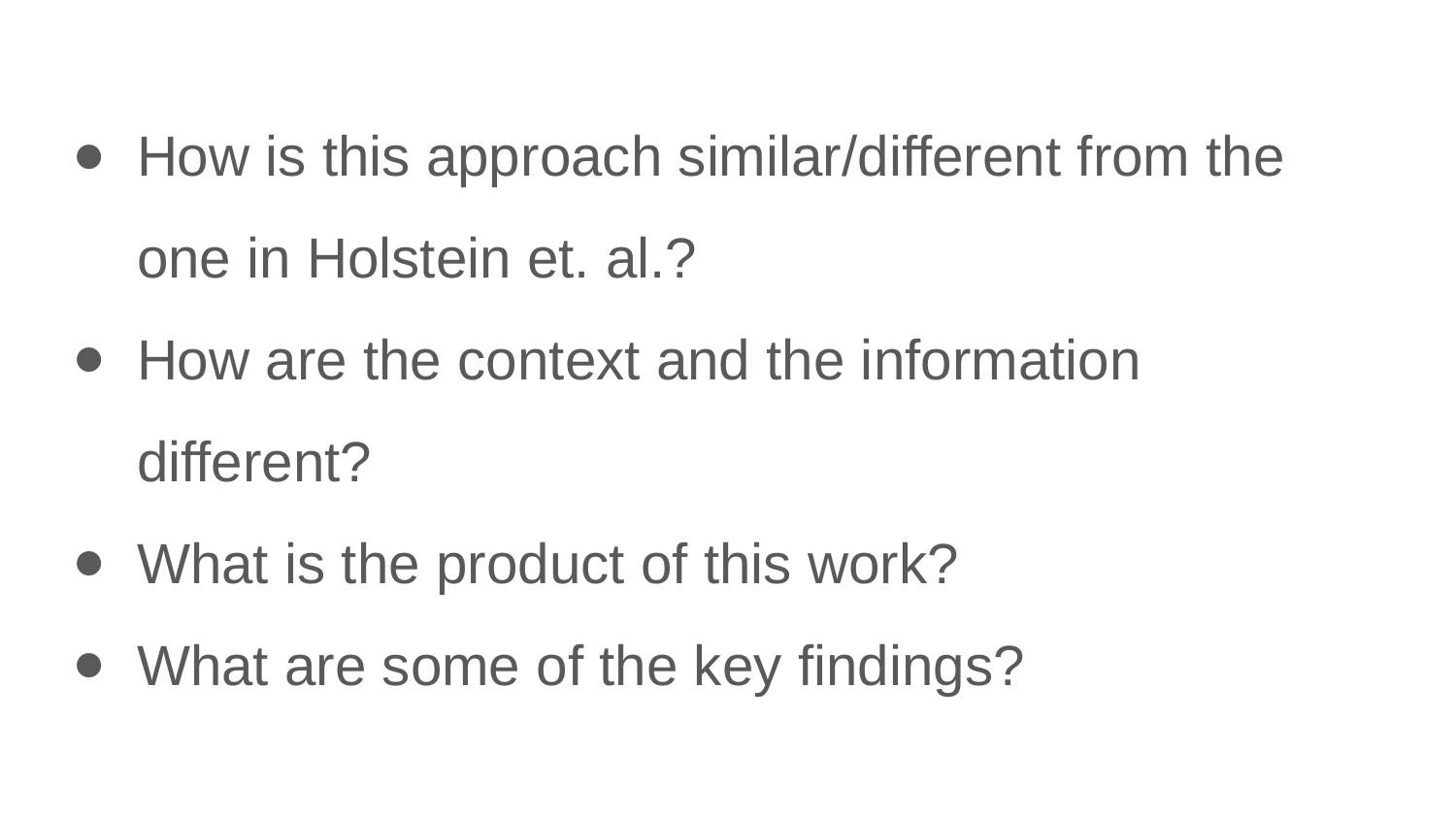

# How is this approach similar/different from the one in Holstein et. al.?
How are the context and the information different?
What is the product of this work?
What are some of the key findings?